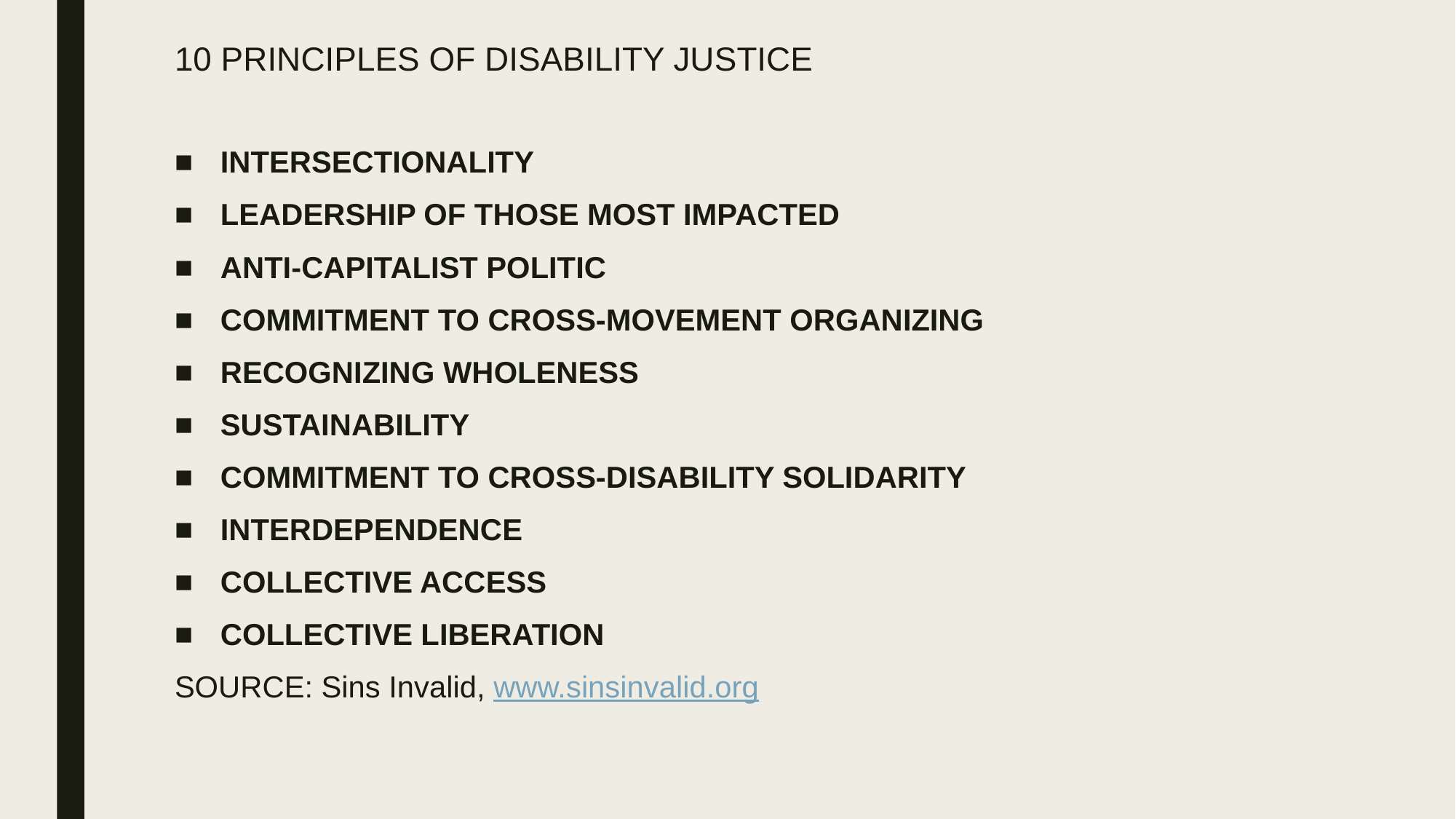

# 10 PRINCIPLES OF DISABILITY JUSTICE
INTERSECTIONALITY
LEADERSHIP OF THOSE MOST IMPACTED
ANTI-CAPITALIST POLITIC
COMMITMENT TO CROSS-MOVEMENT ORGANIZING
RECOGNIZING WHOLENESS
SUSTAINABILITY
COMMITMENT TO CROSS-DISABILITY SOLIDARITY
INTERDEPENDENCE
COLLECTIVE ACCESS
COLLECTIVE LIBERATION
SOURCE: Sins Invalid, www.sinsinvalid.org